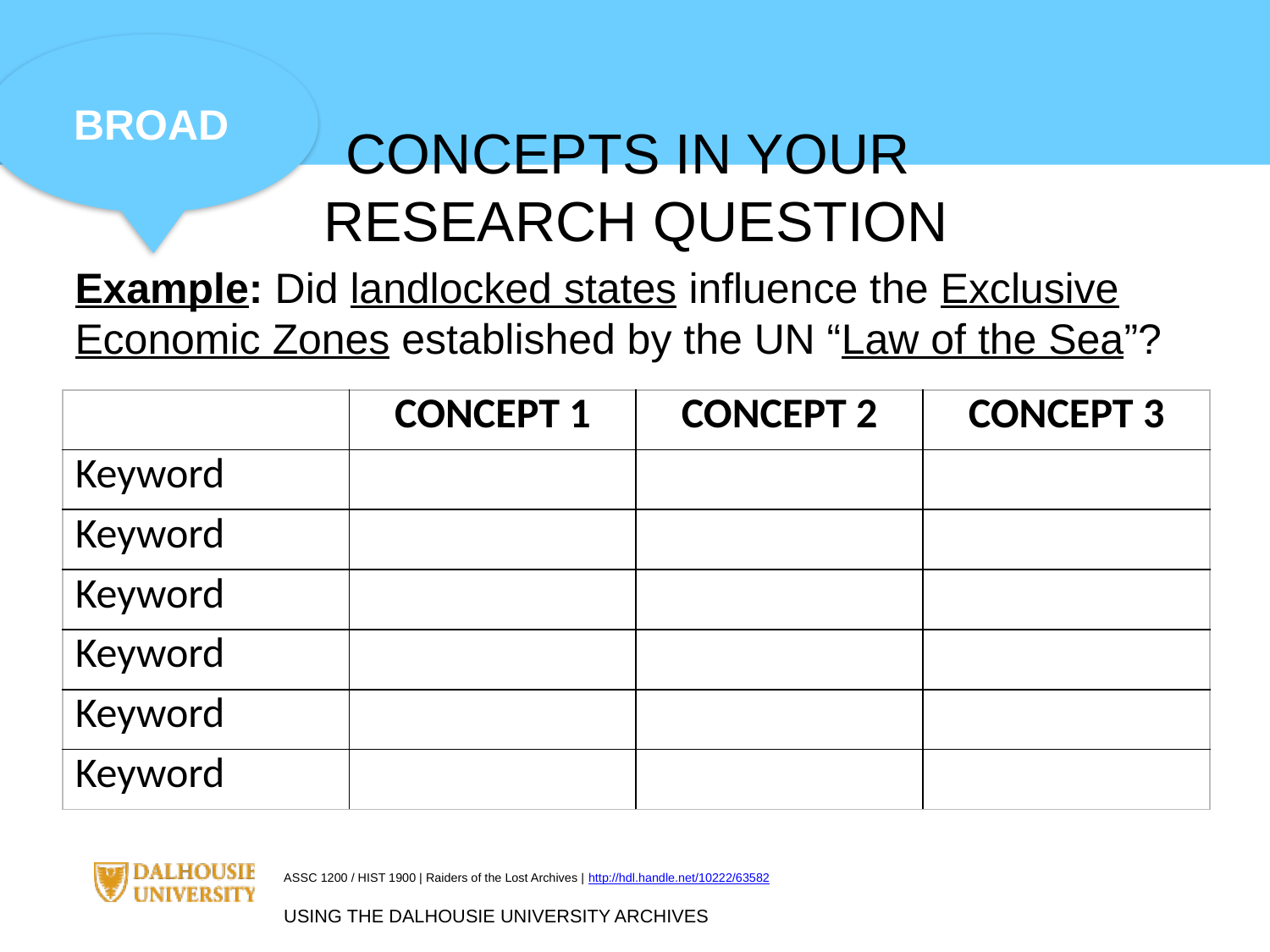

BROAD
CONCEPTS IN YOUR
RESEARCH QUESTION
Example: Did landlocked states influence the Exclusive Economic Zones established by the UN “Law of the Sea”?
|  | CONCEPT 1 | CONCEPT 2 | CONCEPT 3 |
| --- | --- | --- | --- |
| Keyword |  |  |  |
| Keyword |  |  |  |
| Keyword |  |  |  |
| Keyword |  |  |  |
| Keyword |  |  |  |
| Keyword |  |  |  |